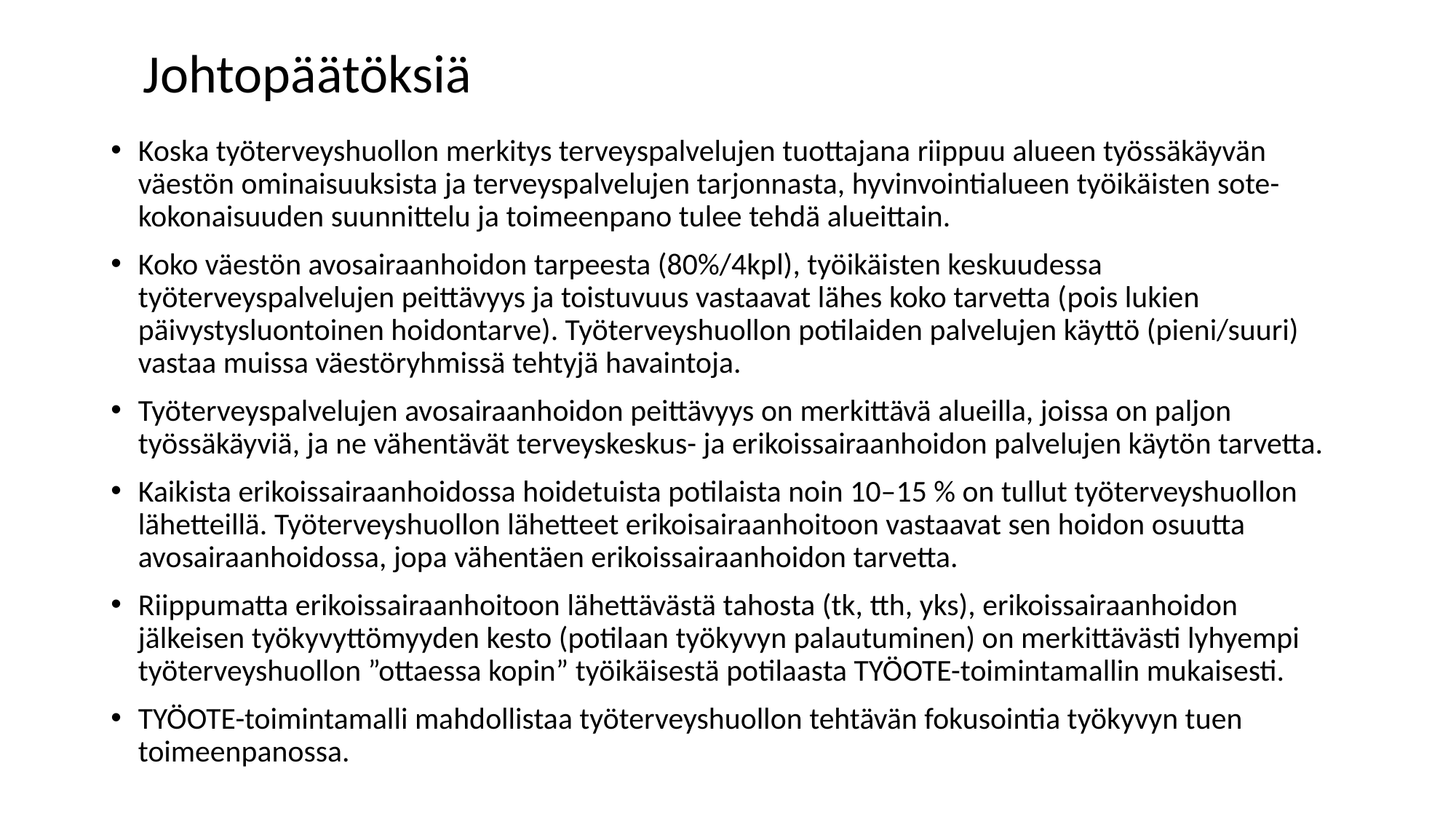

# Johtopäätöksiä
Koska työterveyshuollon merkitys terveyspalvelujen tuottajana riippuu alueen työssäkäyvän väestön ominaisuuksista ja terveyspalvelujen tarjonnasta, hyvinvointialueen työikäisten sote-kokonaisuuden suunnittelu ja toimeenpano tulee tehdä alueittain.
Koko väestön avosairaanhoidon tarpeesta (80%/4kpl), työikäisten keskuudessa työterveyspalvelujen peittävyys ja toistuvuus vastaavat lähes koko tarvetta (pois lukien päivystysluontoinen hoidontarve). Työterveyshuollon potilaiden palvelujen käyttö (pieni/suuri) vastaa muissa väestöryhmissä tehtyjä havaintoja.
Työterveyspalvelujen avosairaanhoidon peittävyys on merkittävä alueilla, joissa on paljon työssäkäyviä, ja ne vähentävät terveyskeskus- ja erikoissairaanhoidon palvelujen käytön tarvetta.
Kaikista erikoissairaanhoidossa hoidetuista potilaista noin 10–15 % on tullut työterveyshuollon lähetteillä. Työterveyshuollon lähetteet erikoisairaanhoitoon vastaavat sen hoidon osuutta avosairaanhoidossa, jopa vähentäen erikoissairaanhoidon tarvetta.
Riippumatta erikoissairaanhoitoon lähettävästä tahosta (tk, tth, yks), erikoissairaanhoidon jälkeisen työkyvyttömyyden kesto (potilaan työkyvyn palautuminen) on merkittävästi lyhyempi työterveyshuollon ”ottaessa kopin” työikäisestä potilaasta TYÖOTE-toimintamallin mukaisesti.
TYÖOTE-toimintamalli mahdollistaa työterveyshuollon tehtävän fokusointia työkyvyn tuen toimeenpanossa.